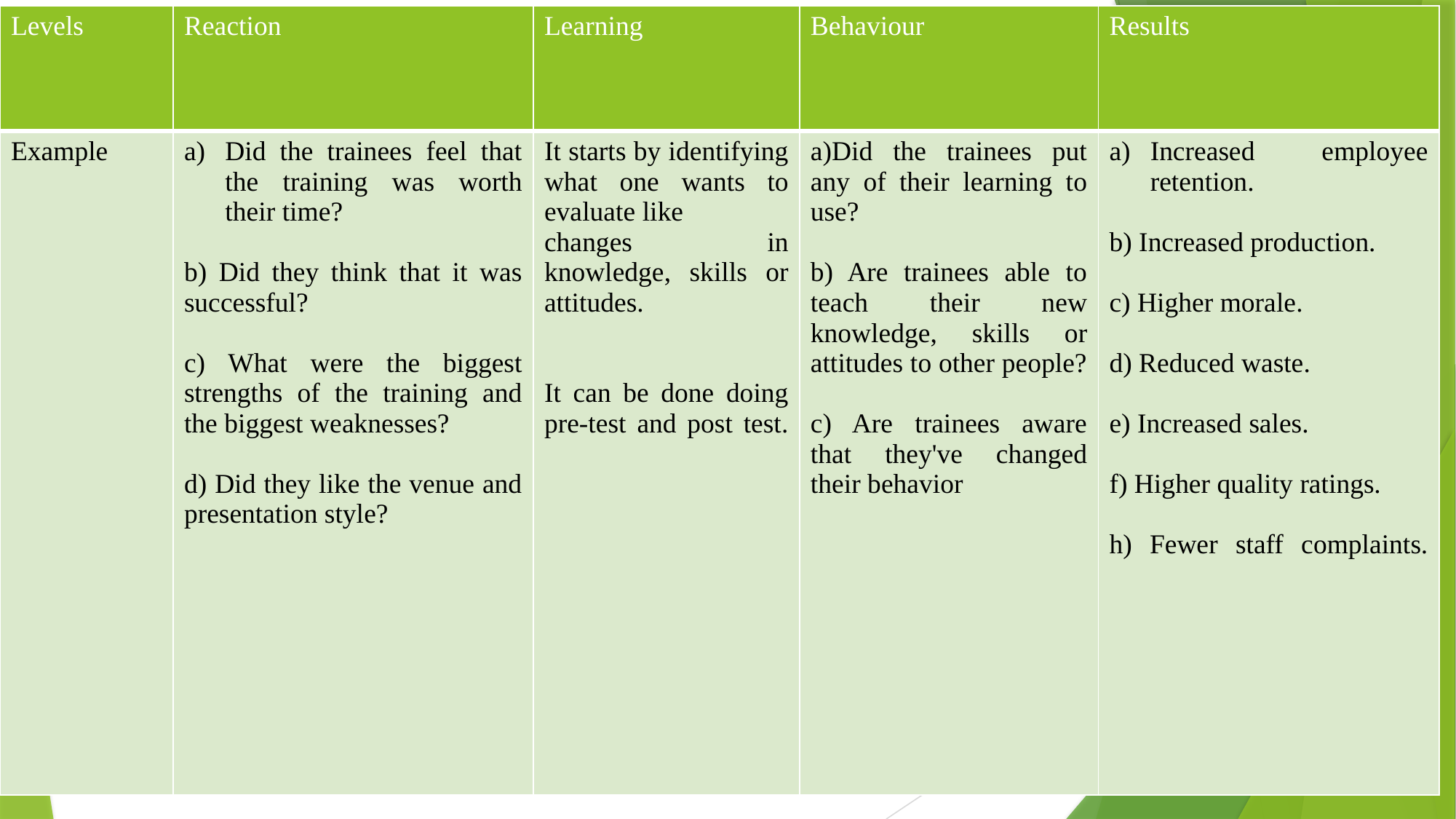

| Levels | Reaction | Learning | Behaviour | Results |
| --- | --- | --- | --- | --- |
| Example | Did the trainees feel that the training was worth their time? b) Did they think that it was successful? c) What were the biggest strengths of the training and the biggest weaknesses? d) Did they like the venue and presentation style? | It starts by identifying what one wants to evaluate like changes in knowledge, skills or attitudes. It can be done doing pre-test and post test. | a)Did the trainees put any of their learning to use? b) Are trainees able to teach their new knowledge, skills or attitudes to other people? c) Are trainees aware that they've changed their behavior | Increased employee retention. b) Increased production. c) Higher morale. d) Reduced waste. e) Increased sales. f) Higher quality ratings. h) Fewer staff complaints. |
#